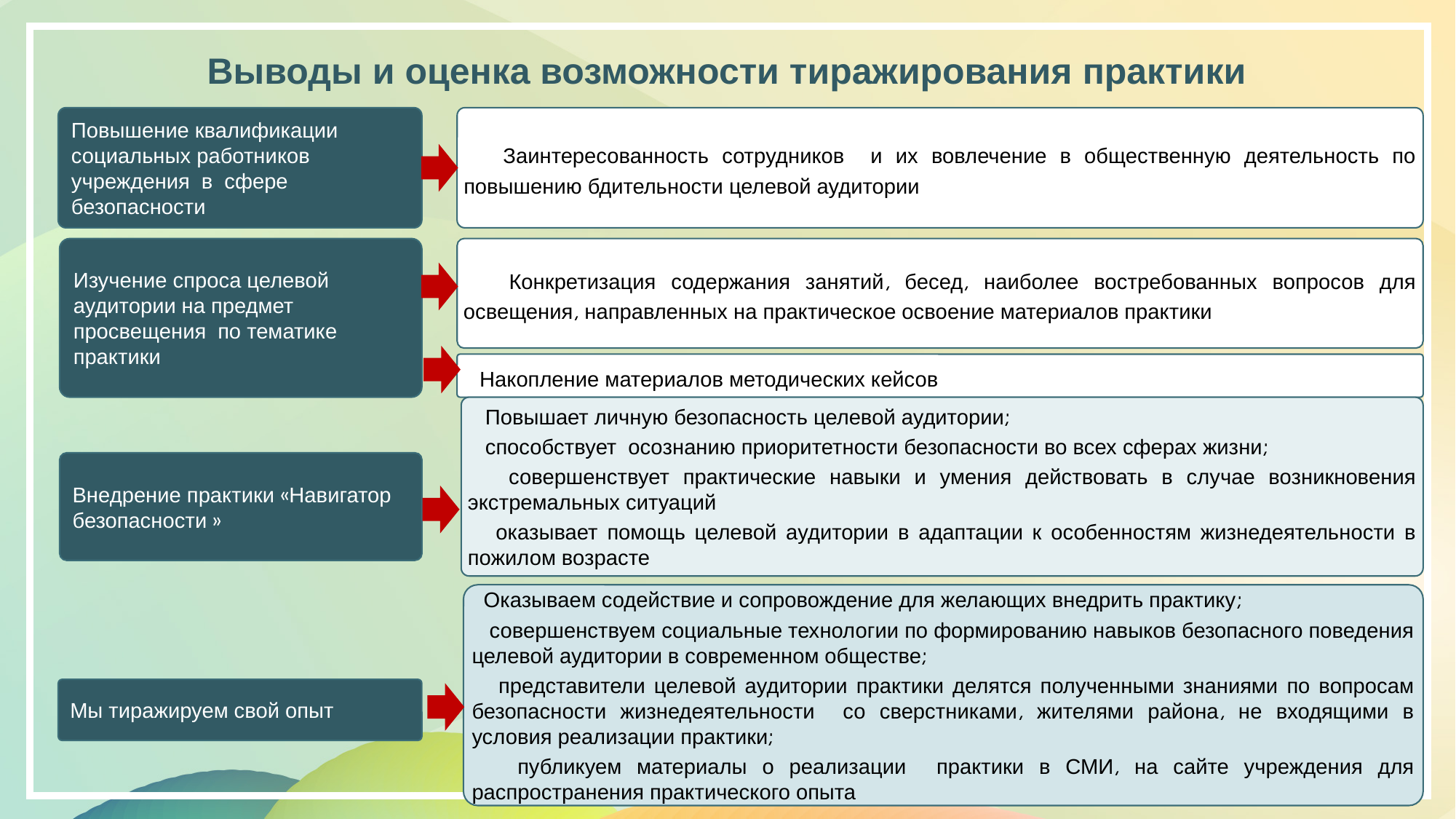

# Выводы и оценка возможности тиражирования практики
   Заинтересованность сотрудников  и их вовлечение в общественную деятельность по повышению бдительности целевой аудитории
Повышение квалификации социальных работников учреждения  в  сфере безопасности

Изучение спроса целевой аудитории на предмет просвещения  по тематике практики
   Конкретизация содержания занятий, бесед, наиболее востребованных вопросов для освещения, направленных на практическое освоение материалов практики

   Накопление материалов методических кейсов

   Повышает личную безопасность целевой аудитории;
   способствует  осознанию приоритетности безопасности во всех сферах жизни;
   совершенствует практические навыки и умения действовать в случае возникновения экстремальных ситуаций
   оказывает помощь целевой аудитории в адаптации к особенностям жизнедеятельности в пожилом возрасте

Внедрение практики «Навигатор безопасности »

  Оказываем содействие и сопровождение для желающих внедрить практику;
   совершенствуем социальные технологии по формированию навыков безопасного поведения целевой аудитории в современном обществе;
   представители целевой аудитории практики делятся полученными знаниями по вопросам безопасности жизнедеятельности  со сверстниками, жителями района, не входящими в условия реализации практики;
   публикуем материалы о реализации  практики в СМИ, на сайте учреждения для распространения практического опыта
Мы тиражируем свой опыт